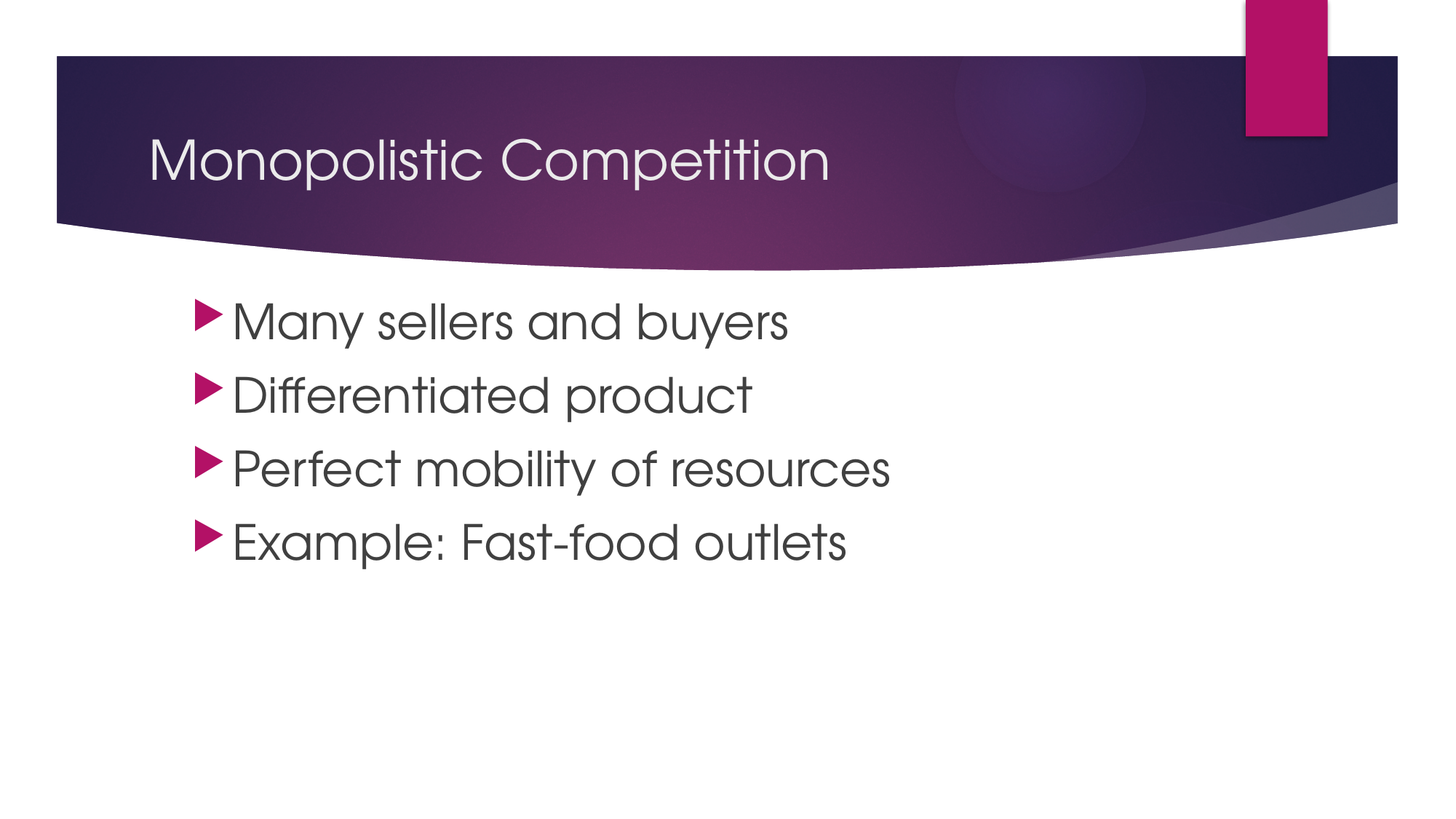

# Monopolistic Competition
Many sellers and buyers
Differentiated product
Perfect mobility of resources
Example: Fast-food outlets